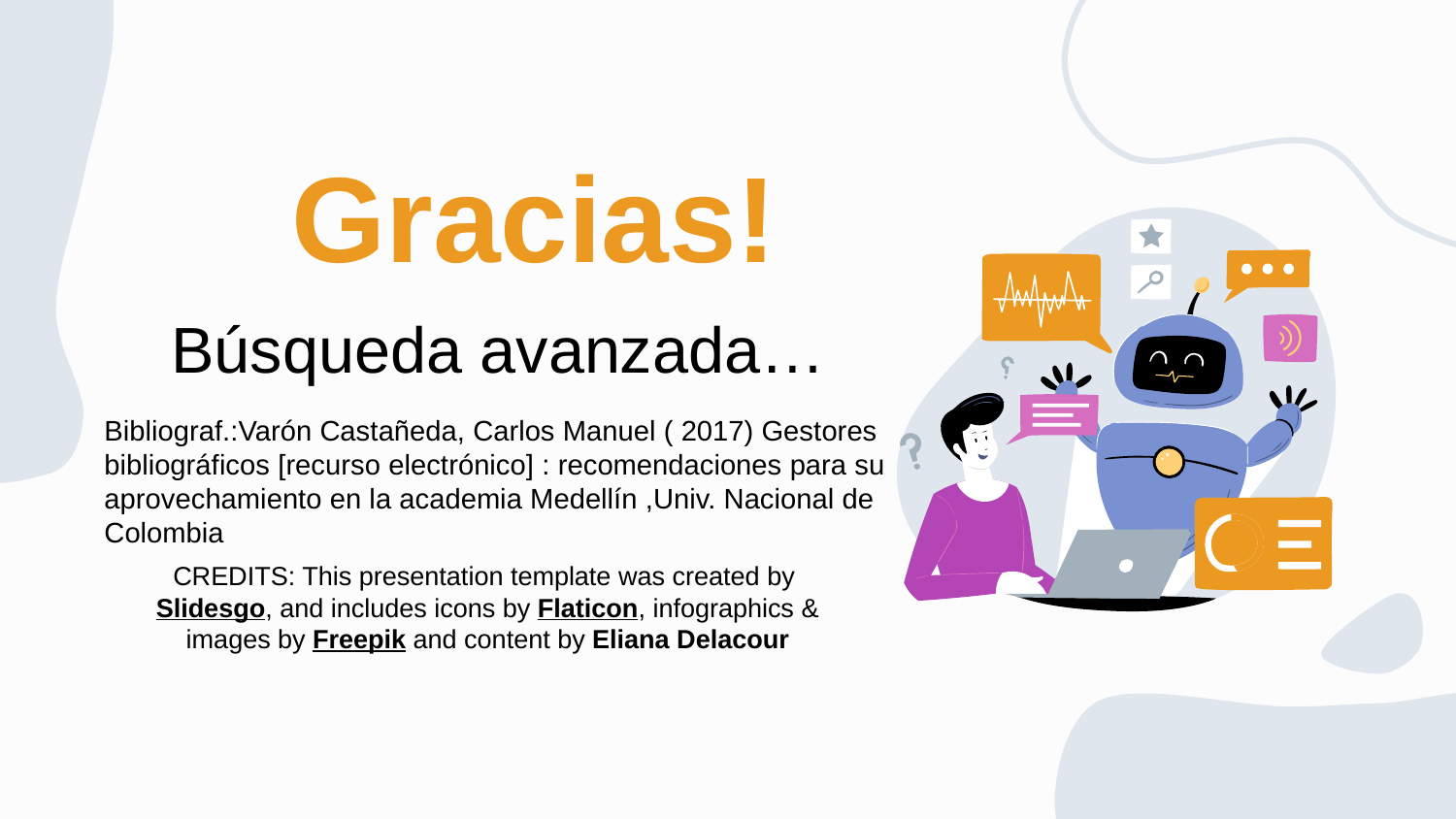

# Gracias!

Búsqueda avanzada…

Bibliograf.:Varón Castañeda, Carlos Manuel ( 2017) Gestores bibliográficos [recurso electrónico] : recomendaciones para su aprovechamiento en la academia Medellín ,Univ. Nacional de Colombia